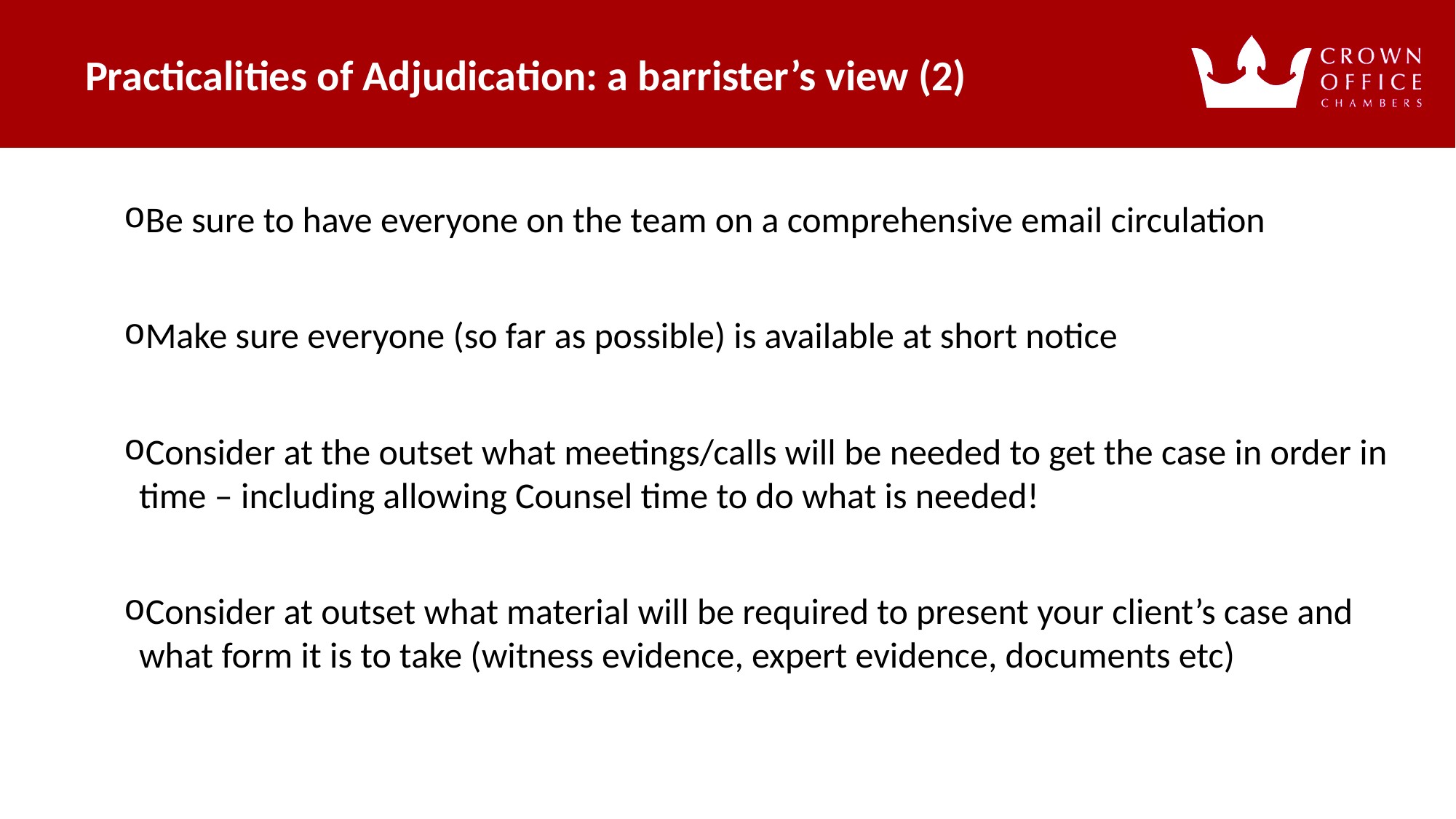

Practicalities of Adjudication: a barrister’s view (2)
# Be sure to have everyone on the team on a comprehensive email circulation

Make sure everyone (so far as possible) is available at short notice

Consider at the outset what meetings/calls will be needed to get the case in order in time – including allowing Counsel time to do what is needed!

Consider at outset what material will be required to present your client’s case and what form it is to take (witness evidence, expert evidence, documents etc)